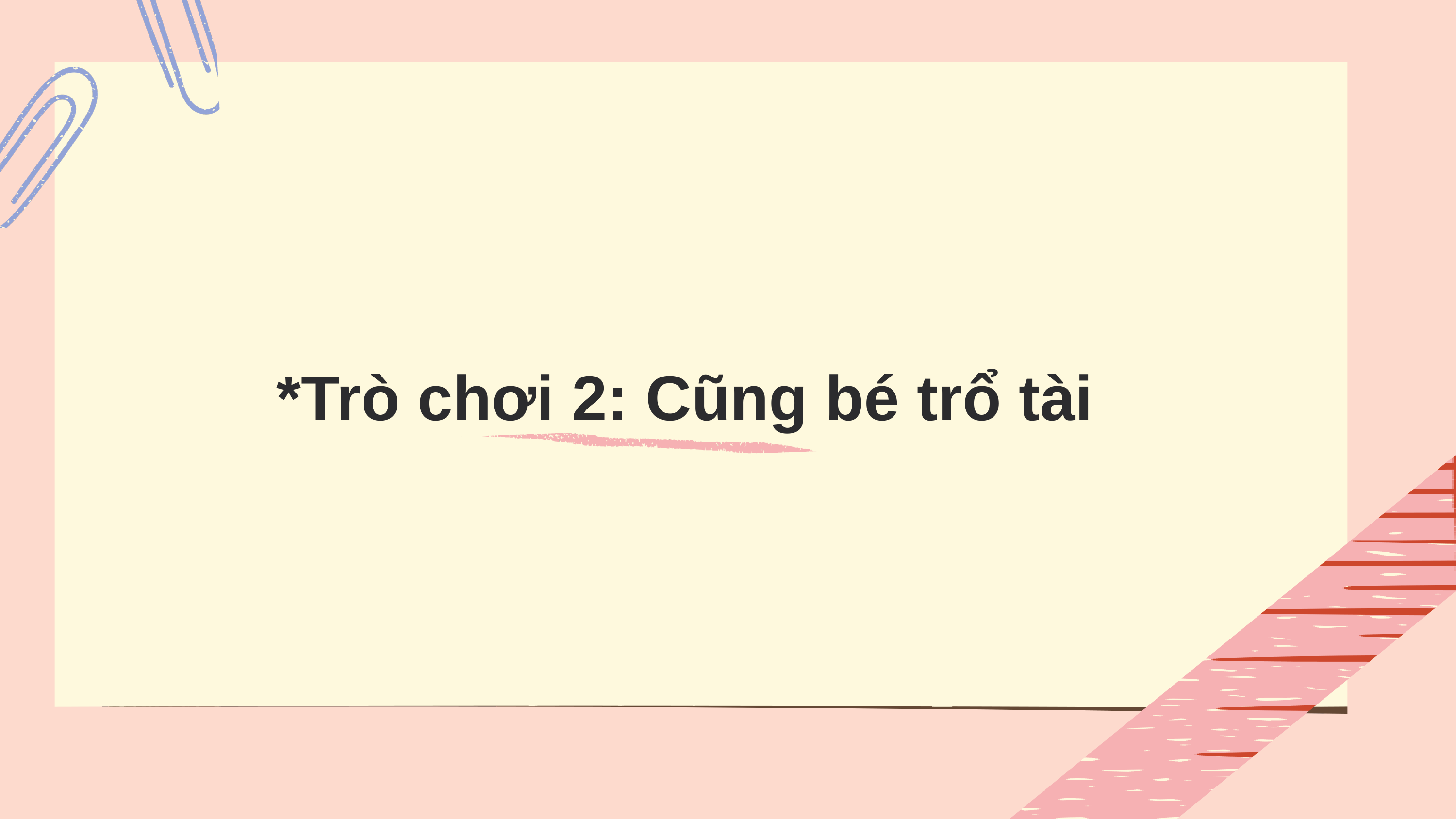

*Trò chơi 2: Cũng bé trổ tài